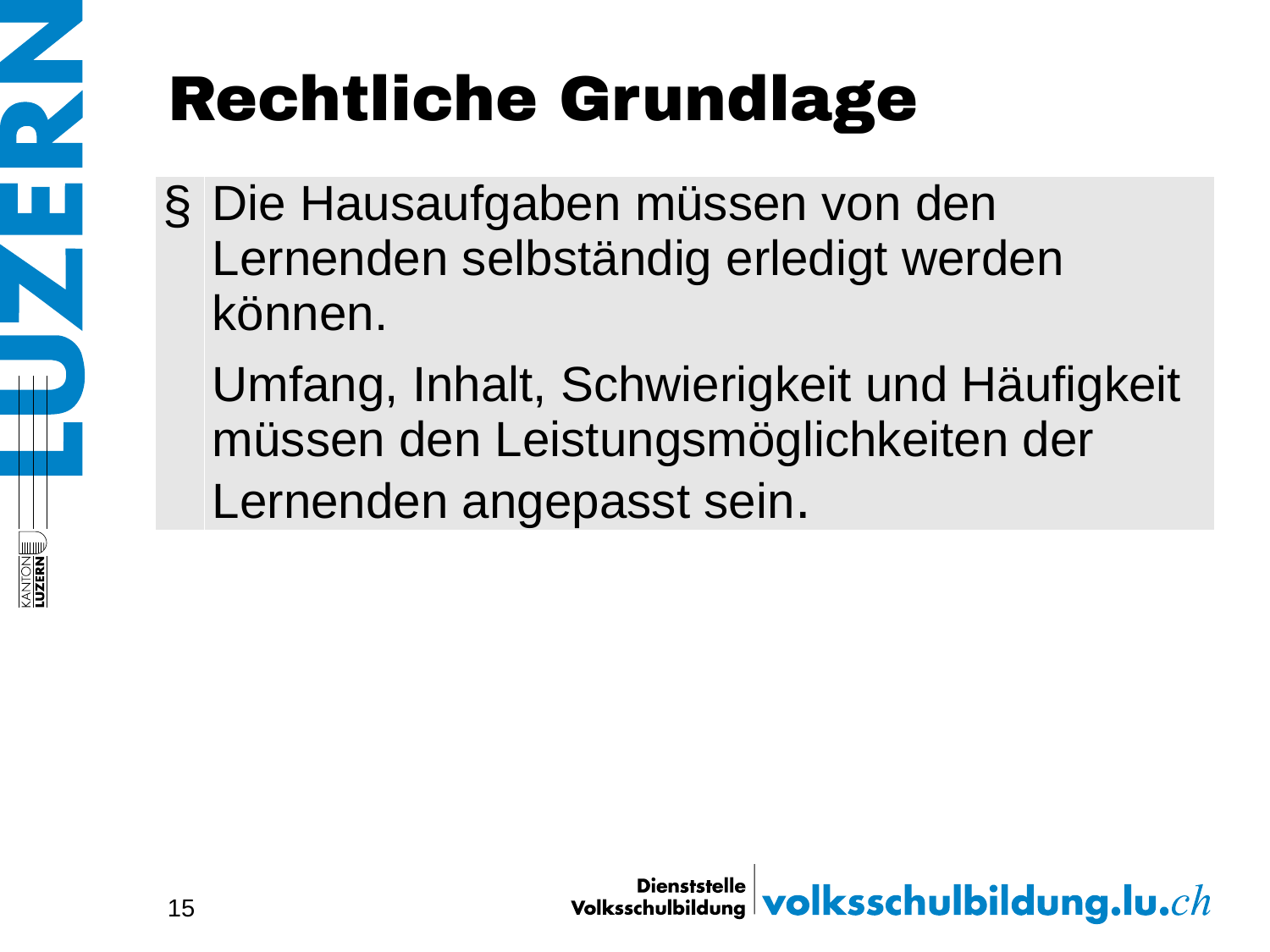

# Rechtliche Grundlage
| § | Die Hausaufgaben müssen von den Lernenden selbständig erledigt werden können. Umfang, Inhalt, Schwierigkeit und Häufigkeit müssen den Leistungsmöglichkeiten der Lernenden angepasst sein. |
| --- | --- |
15